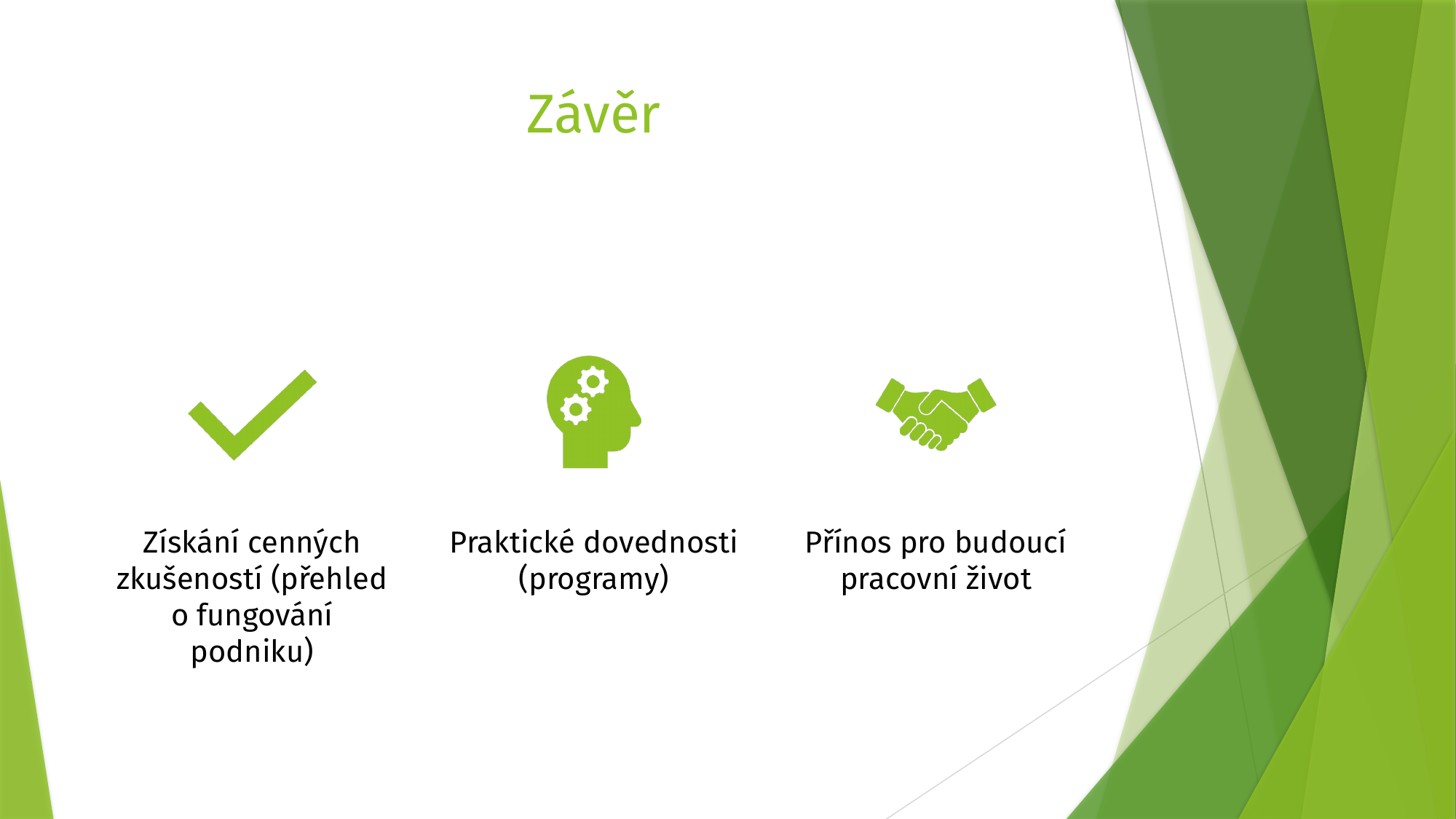

# Závěr
Získání cenných zkušeností (přehled o fungování podniku)
Praktické dovednosti (programy)
Přínos pro budoucí pracovní život